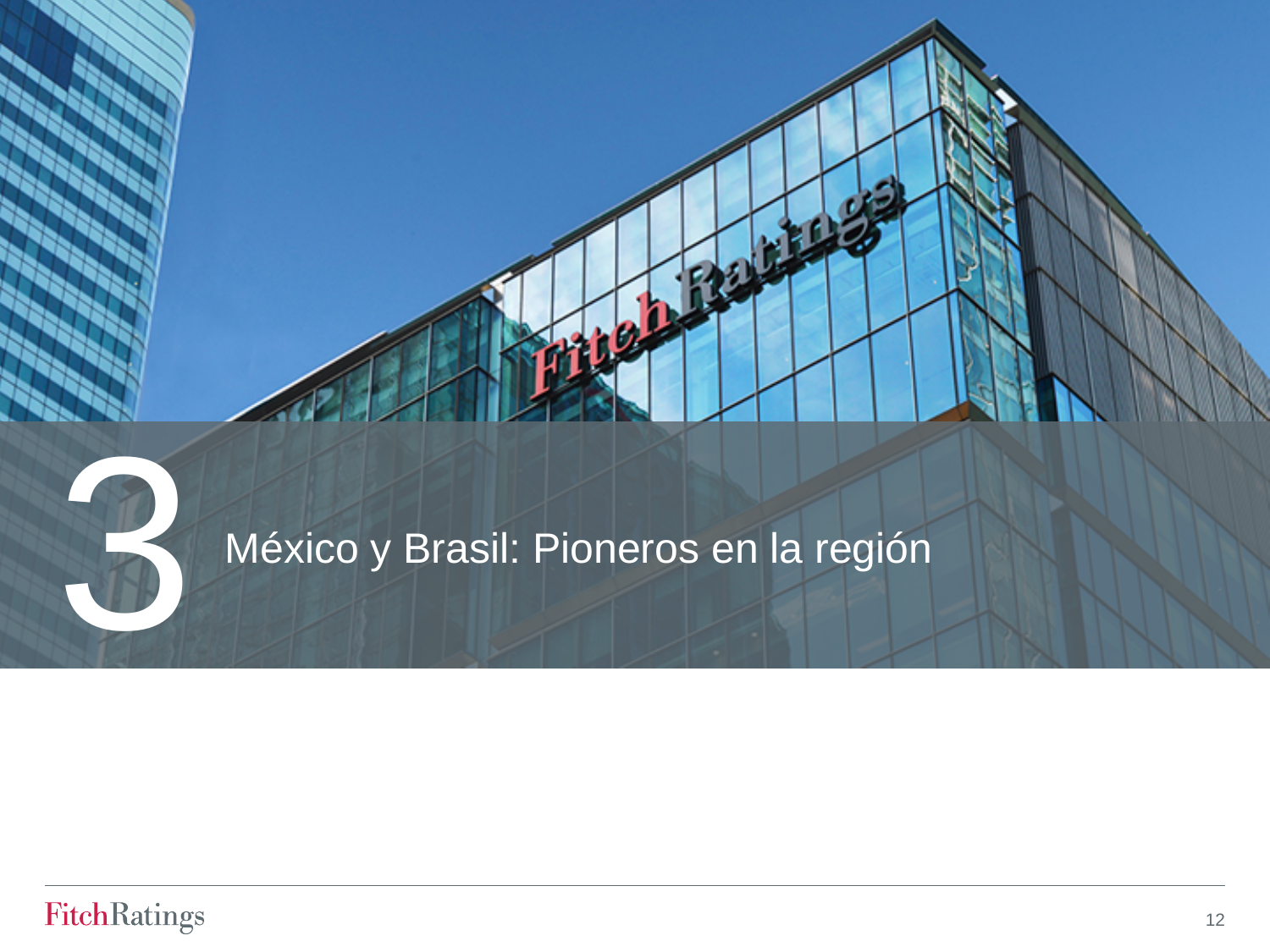

3
# México y Brasil: Pioneros en la región